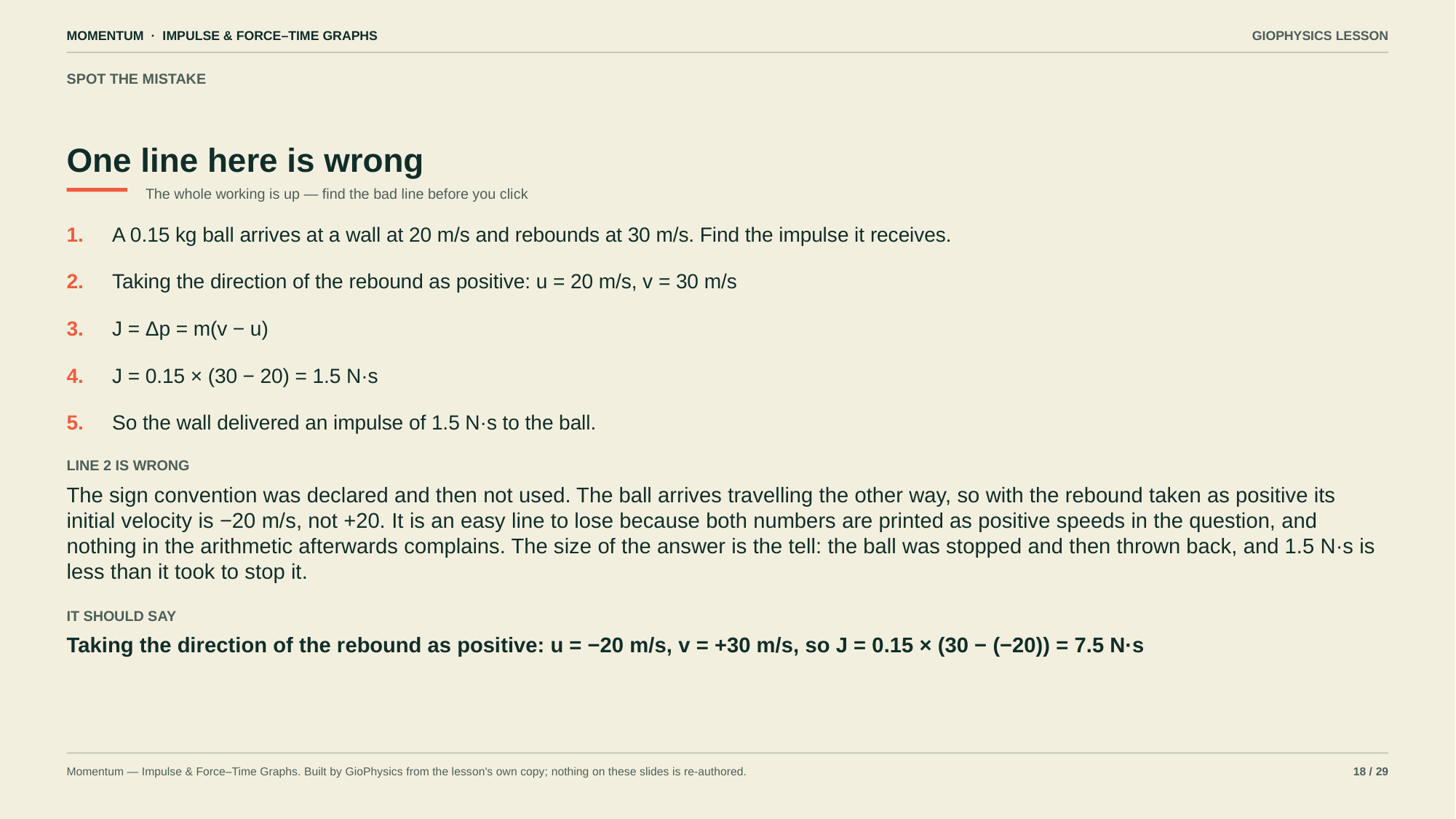

MOMENTUM  ·  IMPULSE & FORCE–TIME GRAPHS
GIOPHYSICS LESSON

SPOT THE MISTAKE
One line here is wrong
The whole working is up — find the bad line before you click

1.
A 0.15 kg ball arrives at a wall at 20 m/s and rebounds at 30 m/s. Find the impulse it receives.
2.
Taking the direction of the rebound as positive: u = 20 m/s, v = 30 m/s
3.
J = Δp = m(v − u)
4.
J = 0.15 × (30 − 20) = 1.5 N·s
5.
So the wall delivered an impulse of 1.5 N·s to the ball.
LINE 2 IS WRONG
The sign convention was declared and then not used. The ball arrives travelling the other way, so with the rebound taken as positive its initial velocity is −20 m/s, not +20. It is an easy line to lose because both numbers are printed as positive speeds in the question, and nothing in the arithmetic afterwards complains. The size of the answer is the tell: the ball was stopped and then thrown back, and 1.5 N·s is less than it took to stop it.
IT SHOULD SAY
Taking the direction of the rebound as positive: u = −20 m/s, v = +30 m/s, so J = 0.15 × (30 − (−20)) = 7.5 N·s

Momentum — Impulse & Force–Time Graphs. Built by GioPhysics from the lesson's own copy; nothing on these slides is re-authored.
18 / 29